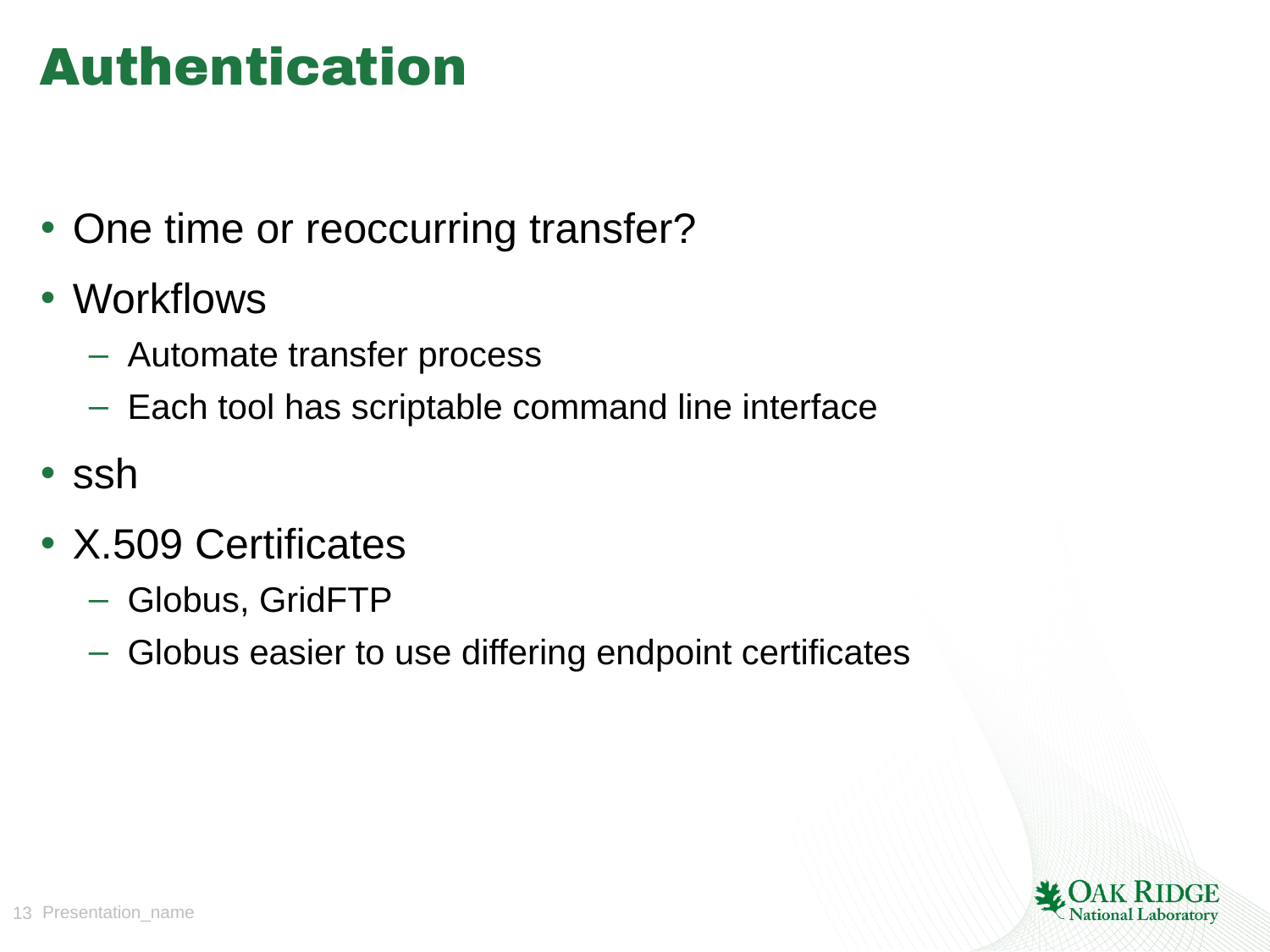

# Authentication
One time or reoccurring transfer?
Workflows
Automate transfer process
Each tool has scriptable command line interface
ssh
X.509 Certificates
Globus, GridFTP
Globus easier to use differing endpoint certificates